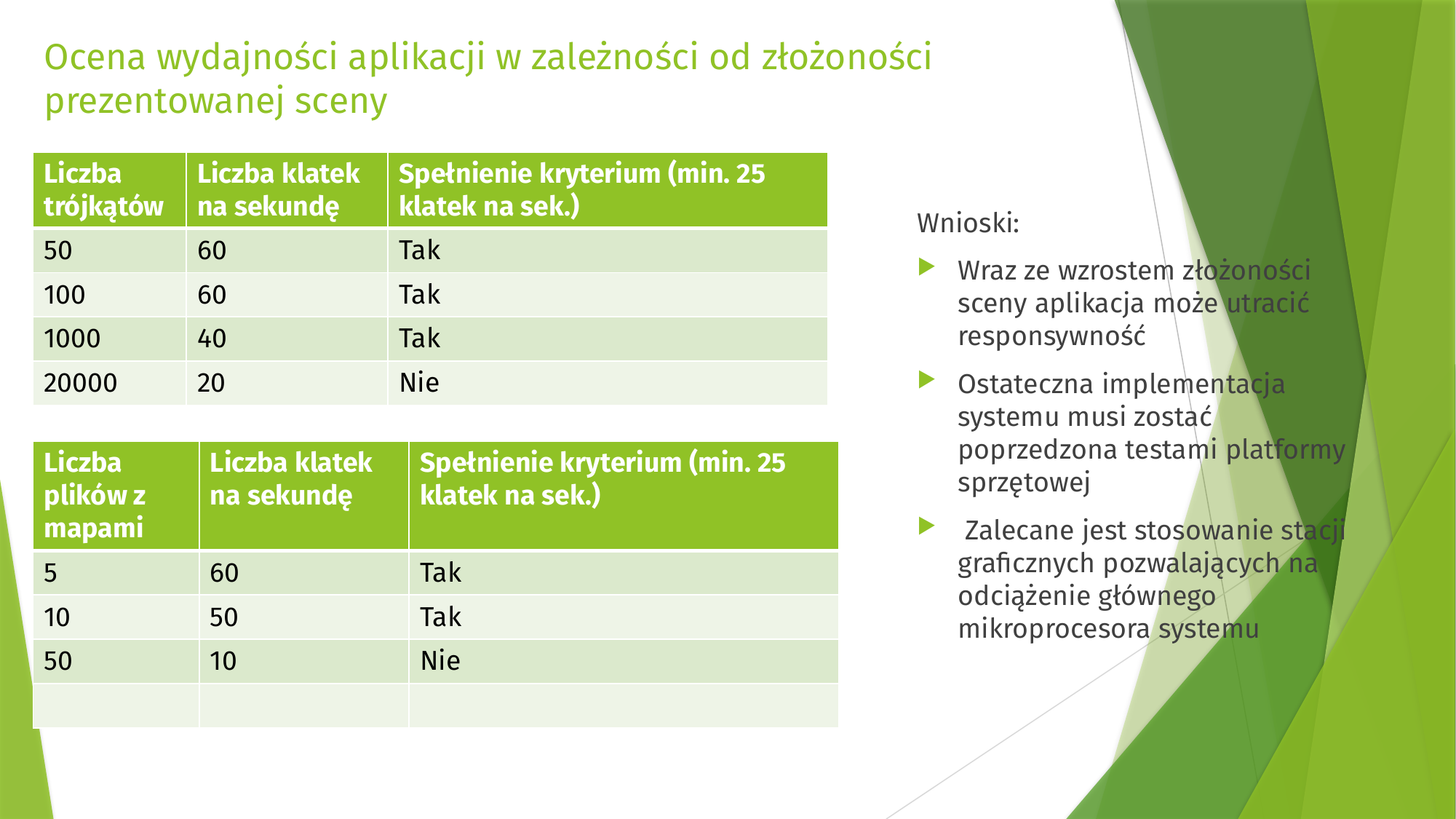

# Ocena wydajności aplikacji w zależności od złożoności prezentowanej sceny
| Liczba trójkątów | Liczba klatek na sekundę | Spełnienie kryterium (min. 25 klatek na sek.) |
| --- | --- | --- |
| 50 | 60 | Tak |
| 100 | 60 | Tak |
| 1000 | 40 | Tak |
| 20000 | 20 | Nie |
Wnioski:
Wraz ze wzrostem złożoności sceny aplikacja może utracić responsywność
Ostateczna implementacja systemu musi zostać poprzedzona testami platformy sprzętowej
 Zalecane jest stosowanie stacji graficznych pozwalających na odciążenie głównego mikroprocesora systemu

| Liczba plików z mapami | Liczba klatek na sekundę | Spełnienie kryterium (min. 25 klatek na sek.) |
| --- | --- | --- |
| 5 | 60 | Tak |
| 10 | 50 | Tak |
| 50 | 10 | Nie |
|  |  |  |